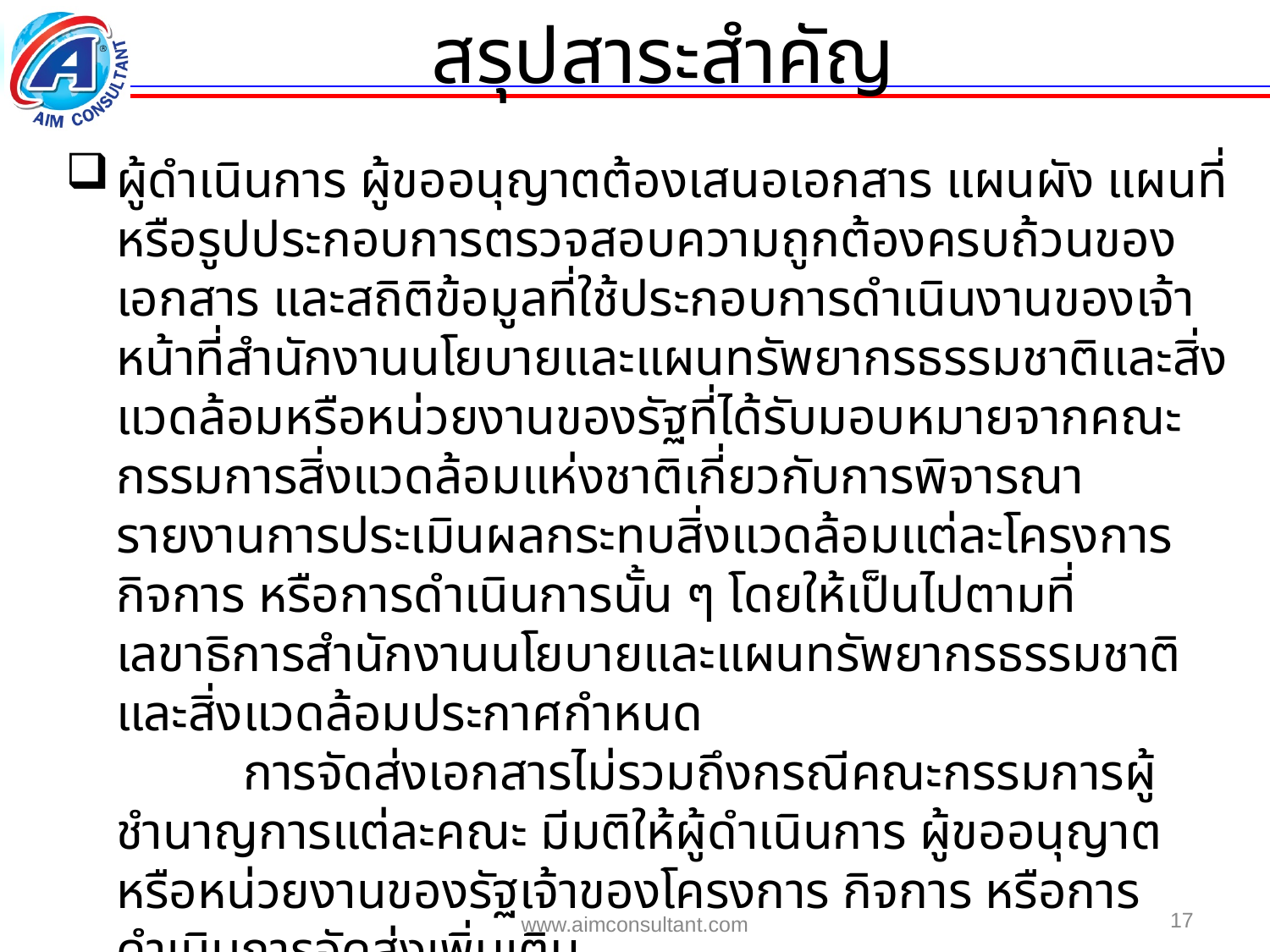

สรุปสาระสำคัญ
ผู้ดำเนินการ ผู้ขออนุญาตต้องเสนอเอกสาร แผนผัง แผนที่ หรือรูปประกอบการตรวจสอบความถูกต้องครบถ้วนของเอกสาร และสถิติข้อมูลที่ใช้ประกอบการดำเนินงานของเจ้าหน้าที่สำนักงานนโยบายและแผนทรัพยากรธรรมชาติและสิ่งแวดล้อมหรือหน่วยงานของรัฐที่ได้รับมอบหมายจากคณะกรรมการสิ่งแวดล้อมแห่งชาติเกี่ยวกับการพิจารณารายงานการประเมินผลกระทบสิ่งแวดล้อมแต่ละโครงการ กิจการ หรือการดำเนินการนั้น ๆ โดยให้เป็นไปตามที่เลขาธิการสำนักงานนโยบายและแผนทรัพยากรธรรมชาติและสิ่งแวดล้อมประกาศกำหนด
		การจัดส่งเอกสารไม่รวมถึงกรณีคณะกรรมการผู้ชำนาญการแต่ละคณะ มีมติให้ผู้ดำเนินการ ผู้ขออนุญาต หรือหน่วยงานของรัฐเจ้าของโครงการ กิจการ หรือการดำเนินการจัดส่งเพิ่มเติม
17
www.aimconsultant.com